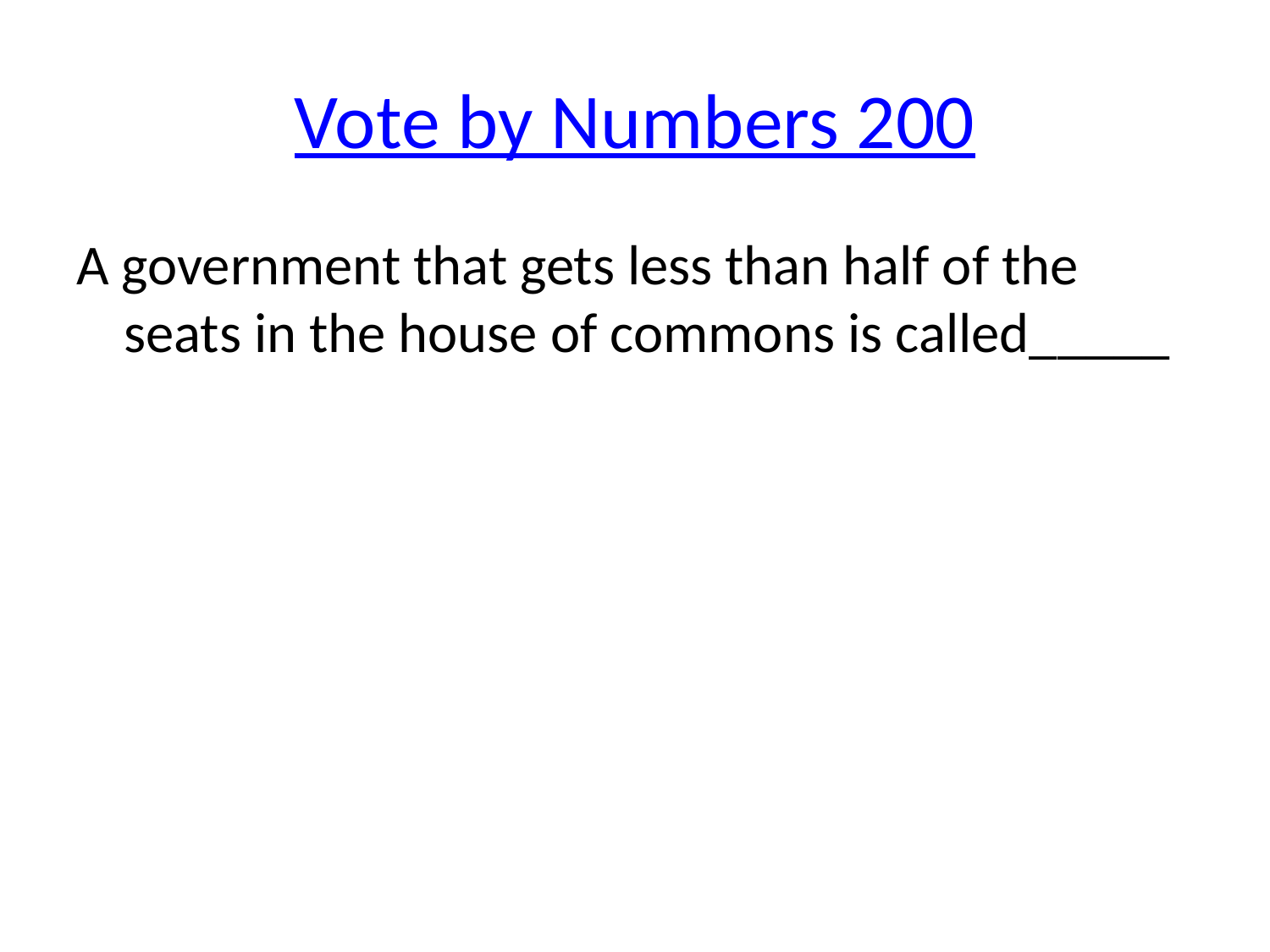

# Vote by Numbers 200
A government that gets less than half of the seats in the house of commons is called_____